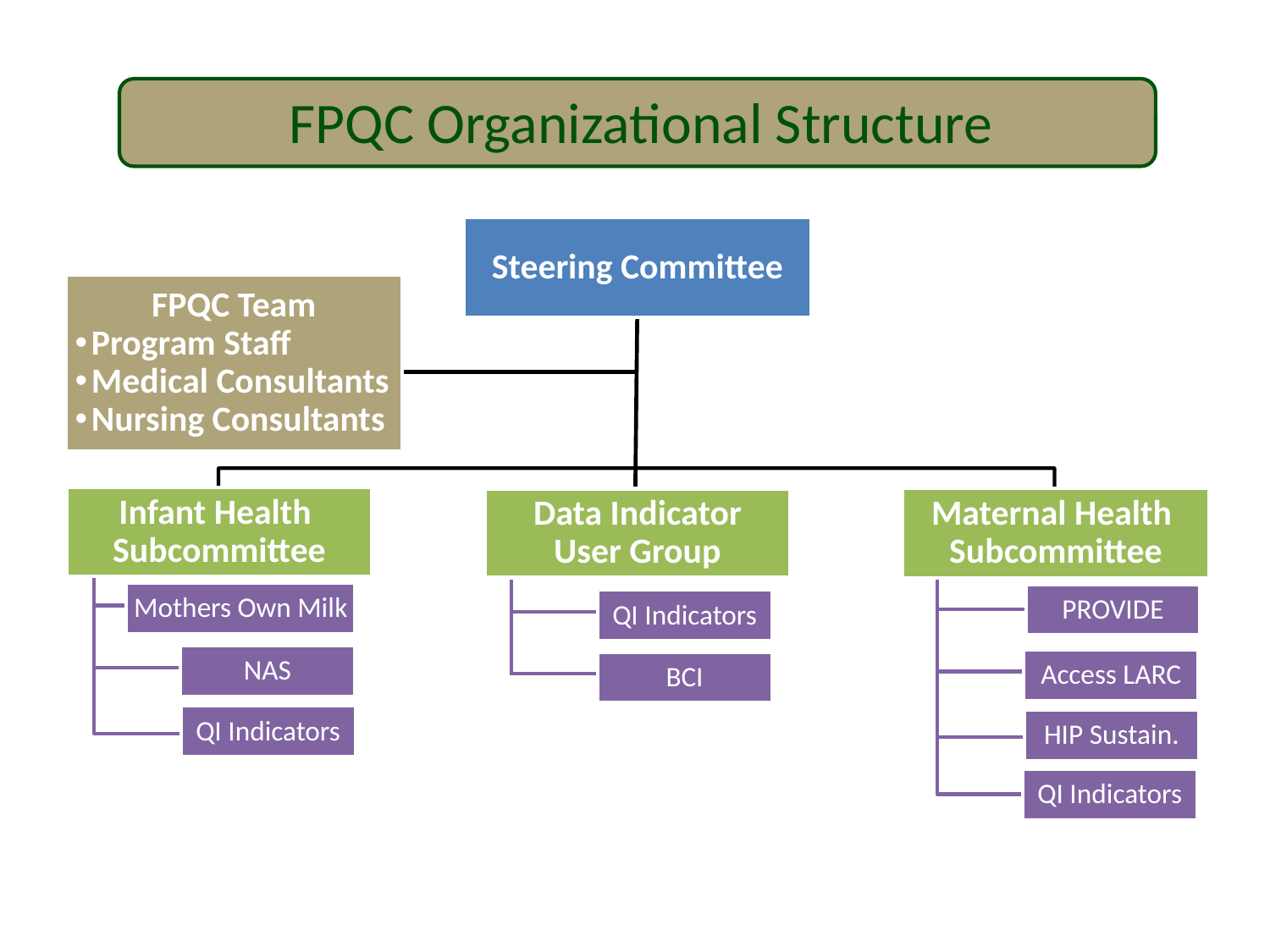

# FPQC Organizational Structure
Steering Committee
FPQC Team
Program Staff
Medical Consultants
Nursing Consultants

Infant Health
Subcommittee
Maternal Health
Subcommittee
Data Indicator
User Group

Mothers Own Milk
PROVIDE
QI Indicators
NAS
Access LARC
BCI

QI Indicators
HIP Sustain.
QI Indicators